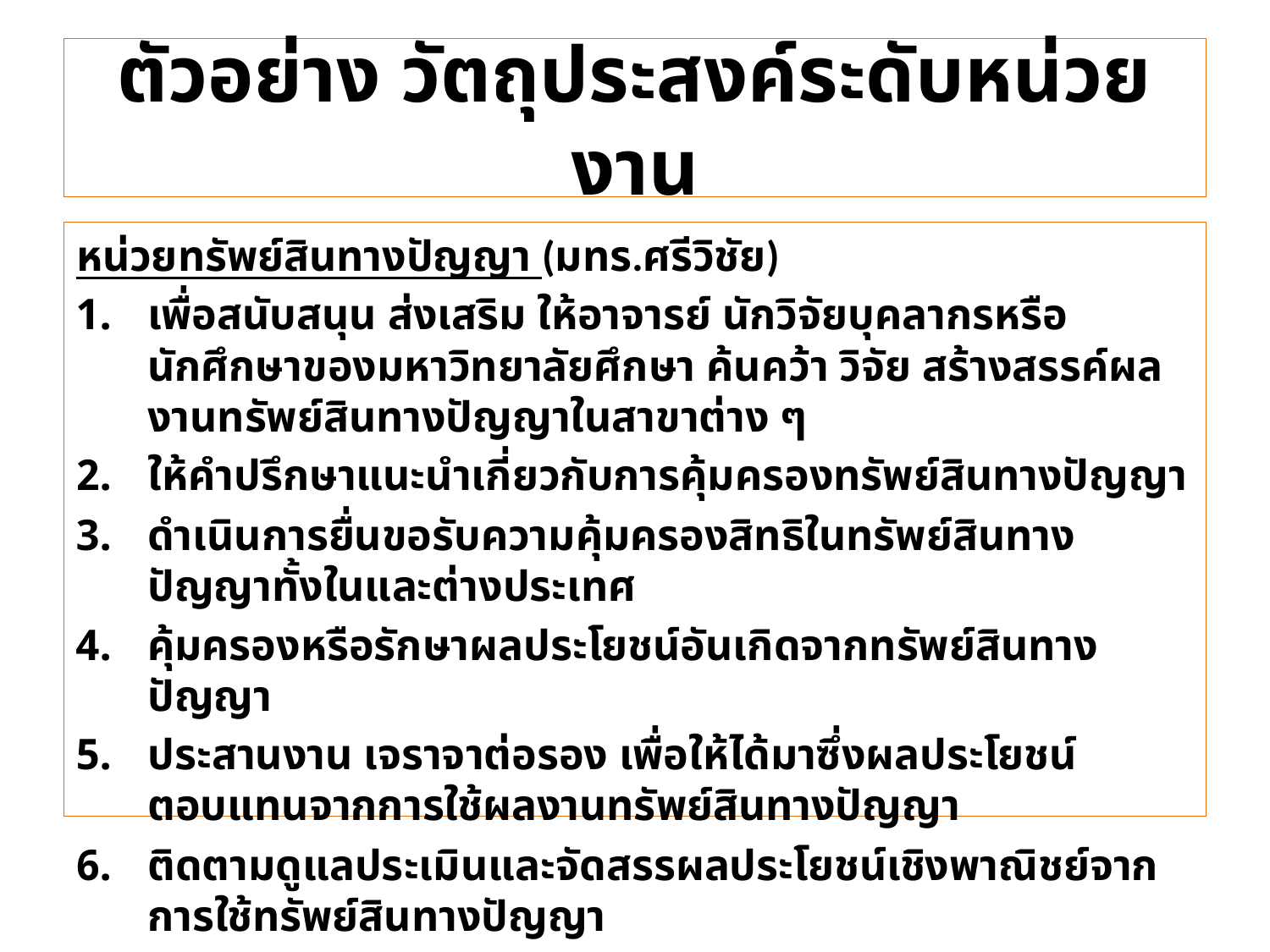

# ตัวอย่าง วัตถุประสงค์ระดับหน่วยงาน
หน่วยทรัพย์สินทางปัญญา (มทร.ศรีวิชัย)
เพื่อสนับสนุน ส่งเสริม ให้อาจารย์ นักวิจัยบุคลากรหรือนักศึกษาของมหาวิทยาลัยศึกษา ค้นคว้า วิจัย สร้างสรรค์ผลงานทรัพย์สินทางปัญญาในสาขาต่าง ๆ
ให้คำปรึกษาแนะนำเกี่ยวกับการคุ้มครองทรัพย์สินทางปัญญา
ดำเนินการยื่นขอรับความคุ้มครองสิทธิในทรัพย์สินทางปัญญาทั้งในและต่างประเทศ
คุ้มครองหรือรักษาผลประโยชน์อันเกิดจากทรัพย์สินทางปัญญา
ประสานงาน เจราจาต่อรอง เพื่อให้ได้มาซึ่งผลประโยชน์ตอบแทนจากการใช้ผลงานทรัพย์สินทางปัญญา
ติดตามดูแลประเมินและจัดสรรผลประโยชน์เชิงพาณิชย์จากการใช้ทรัพย์สินทางปัญญา